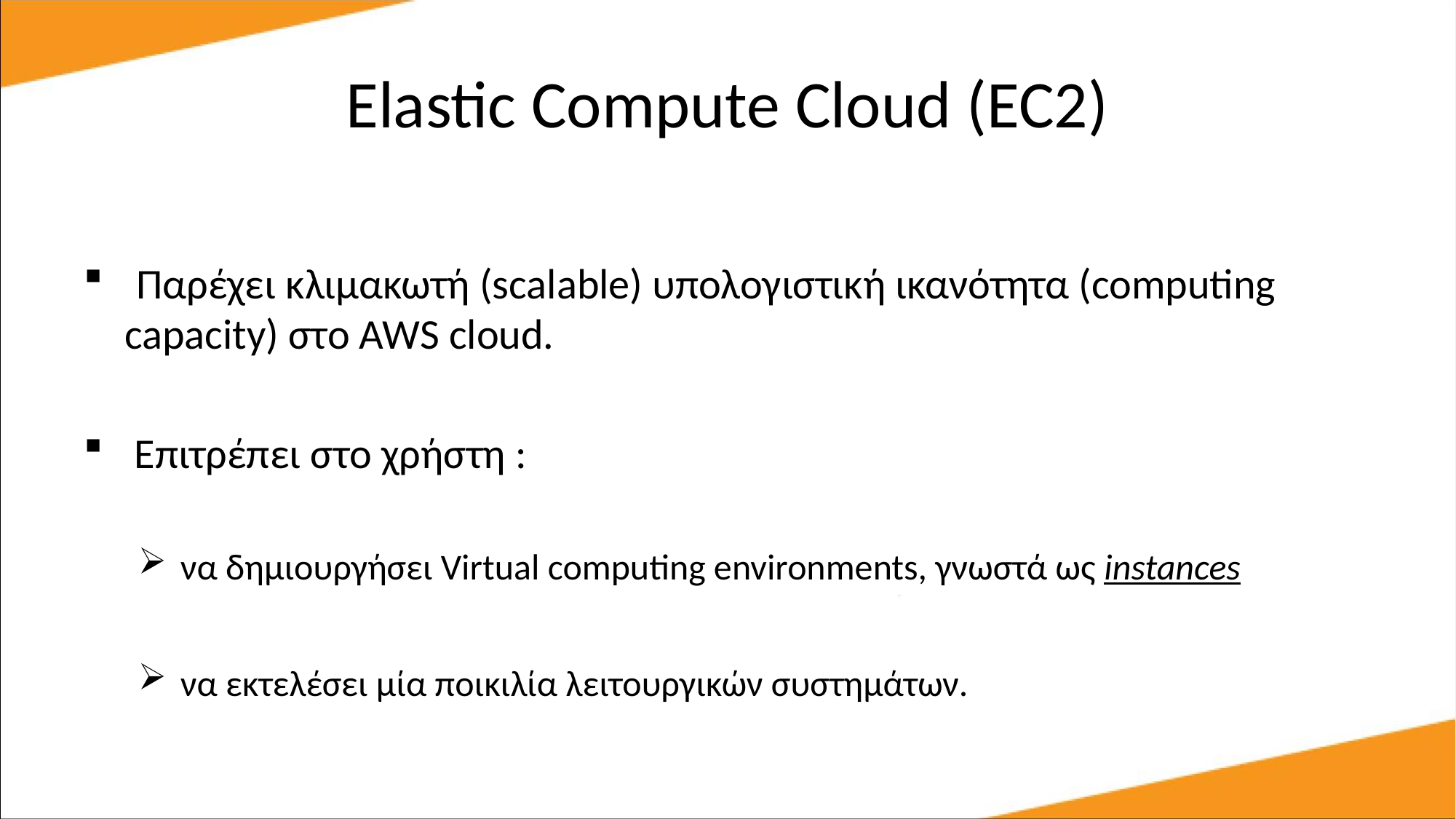

# Elastic Compute Cloud (EC2)

 Παρέχει κλιμακωτή (scalable) υπολογιστική ικανότητα (computing capacity) στο AWS cloud.

 Eπιτρέπει στο χρήστη :

 να δημιουργήσει Virtual computing environments, γνωστά ως instances

 να εκτελέσει μία ποικιλία λειτουργικών συστημάτων.